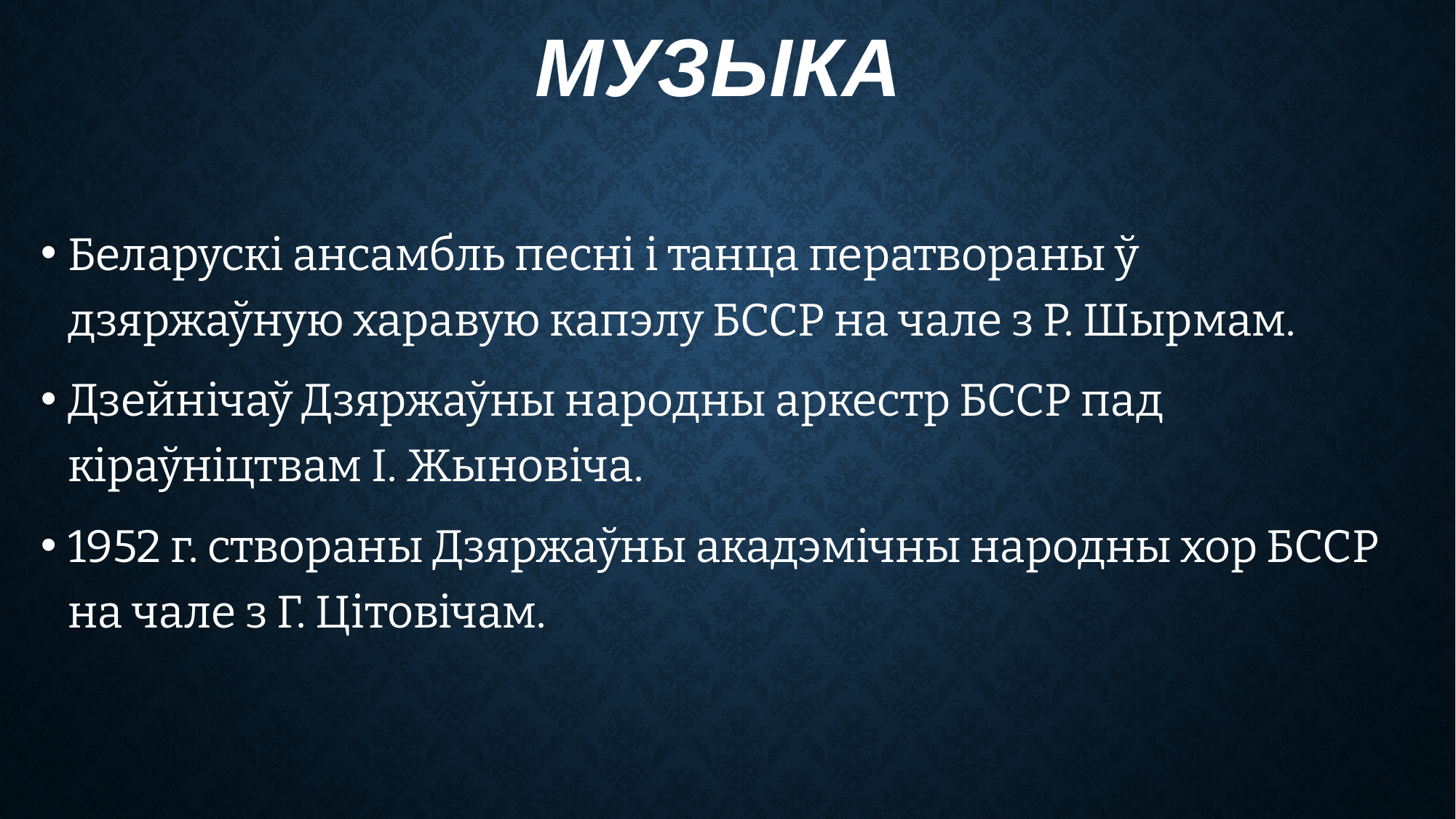

# музыка
Беларускі ансамбль песні і танца ператвораны ў дзяржаўную харавую капэлу БССР на чале з Р. Шырмам.
Дзейнічаў Дзяржаўны народны аркестр БССР пад кіраўніцтвам І. Жыновіча.
1952 г. створаны Дзяржаўны акадэмічны народны хор БССР на чале з Г. Цітовічам.